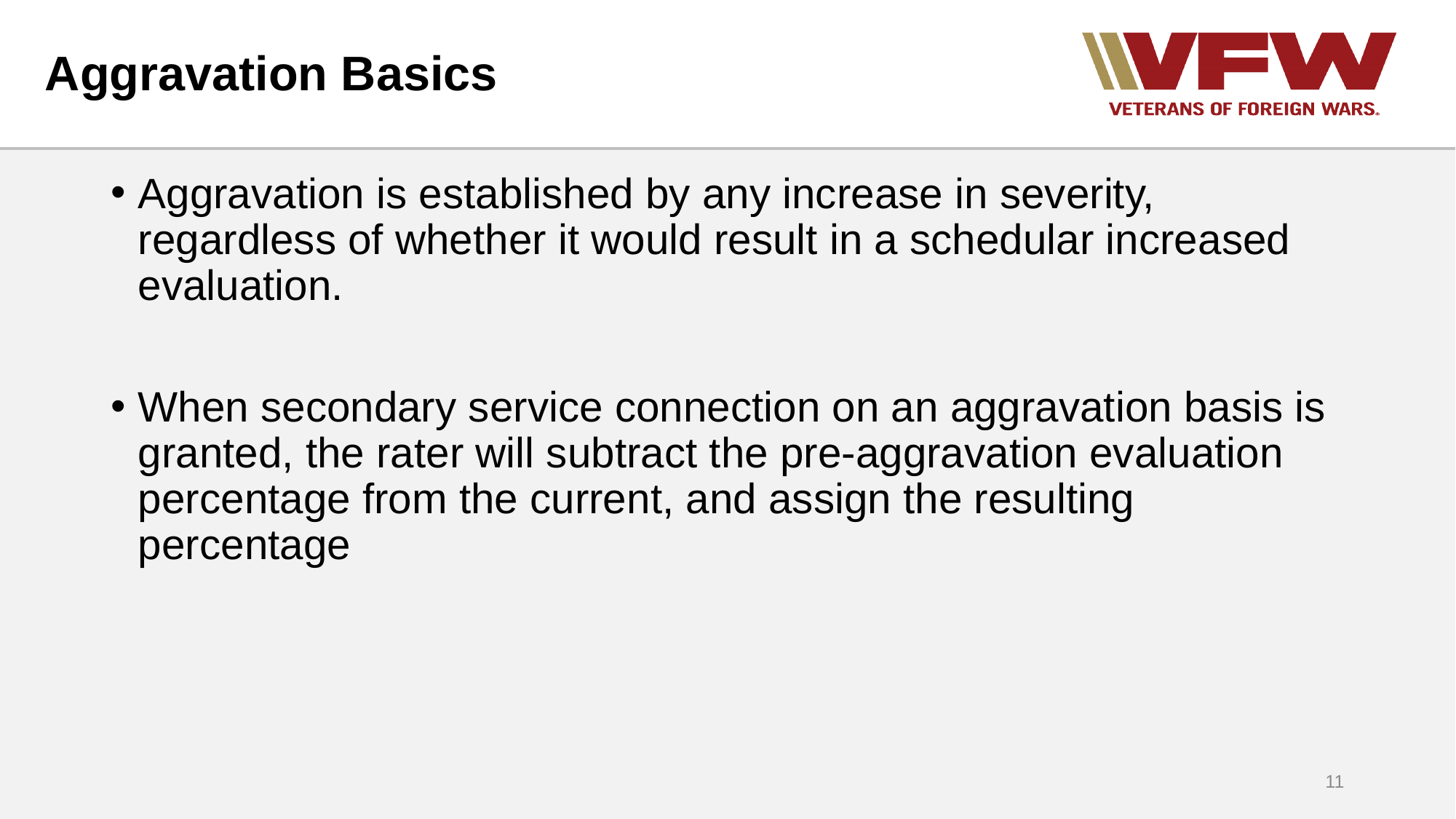

# Aggravation Basics
Aggravation is established by any increase in severity, regardless of whether it would result in a schedular increased evaluation.

When secondary service connection on an aggravation basis is granted, the rater will subtract the pre-aggravation evaluation percentage from the current, and assign the resulting percentage
11